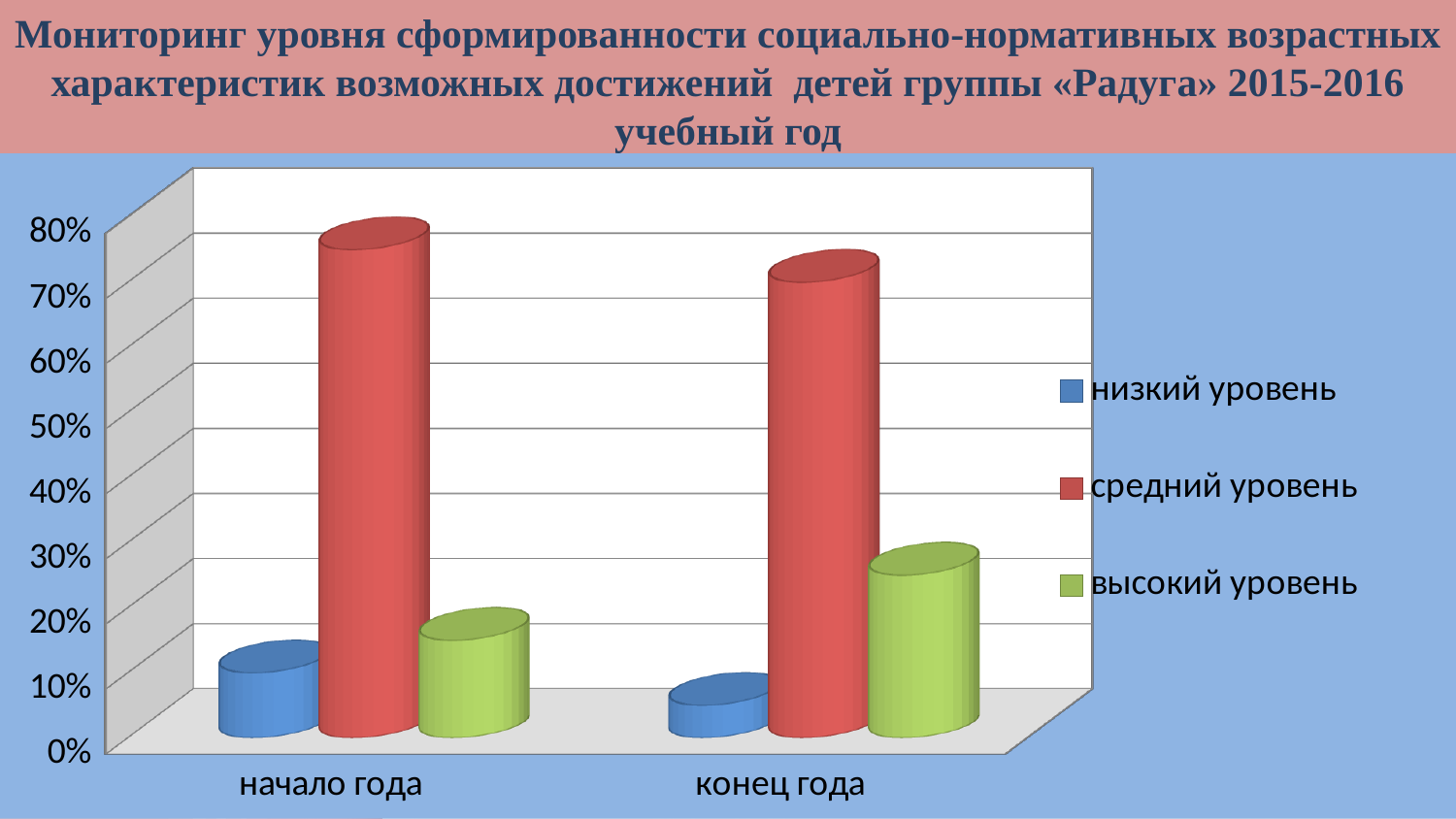

Мониторинг уровня сформированности социально-нормативных возрастных характеристик возможных достижений  детей группы «Радуга» 2015-2016 учебный год

[unsupported chart]